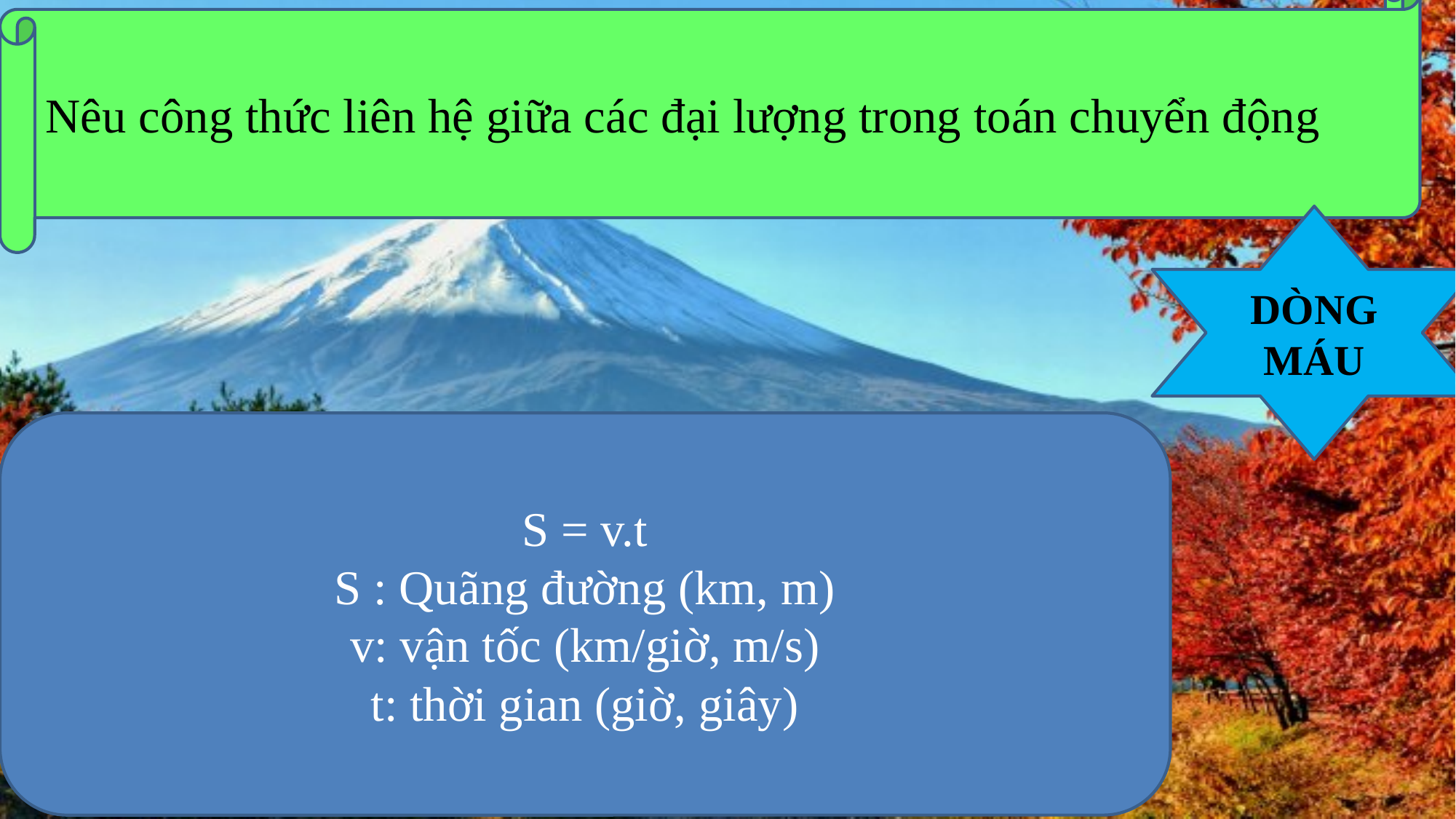

Nêu công thức liên hệ giữa các đại lượng trong toán chuyển động
DÒNG MÁU
S = v.t
S : Quãng đường (km, m)
v: vận tốc (km/giờ, m/s)
t: thời gian (giờ, giây)